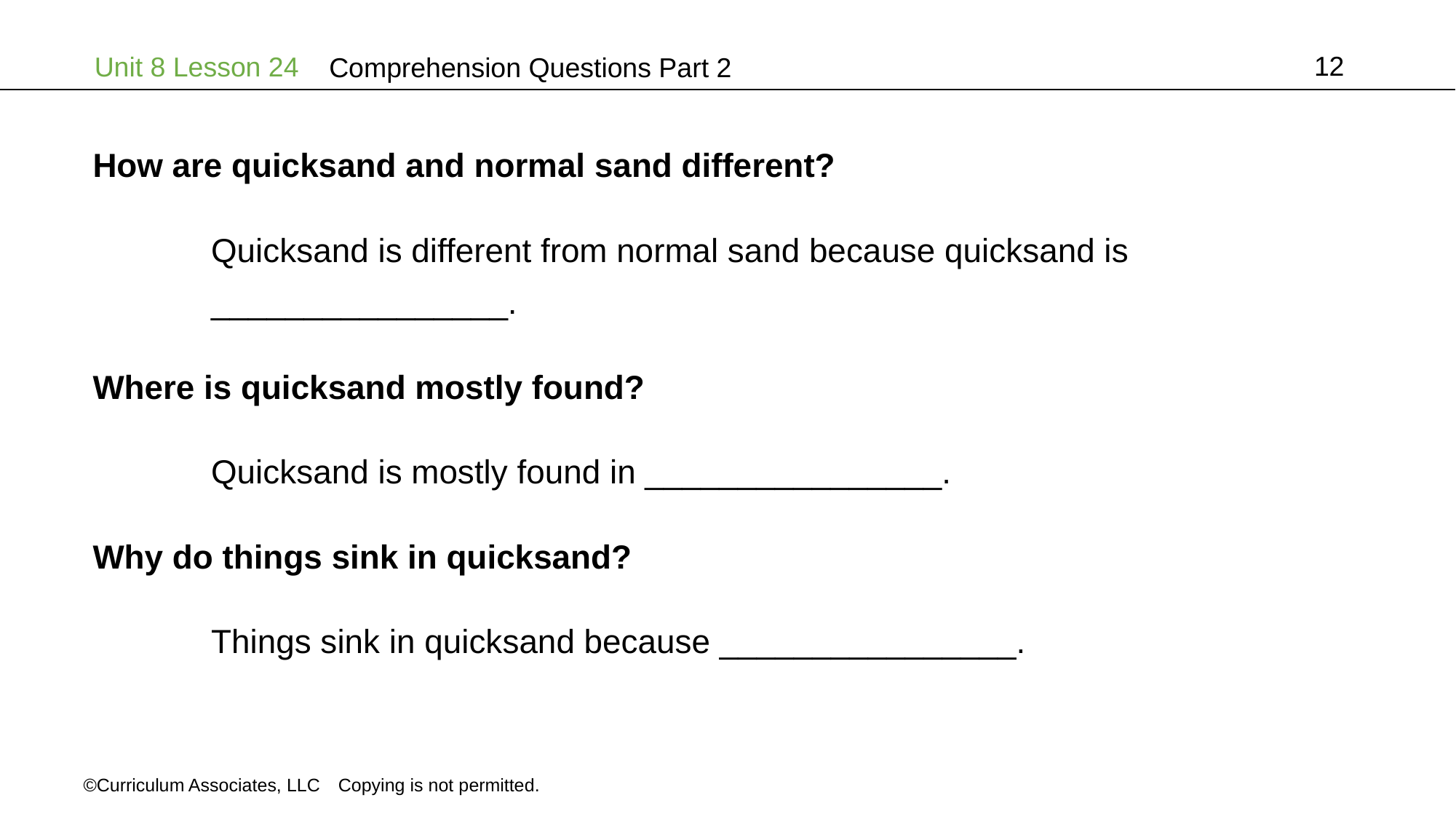

12
# Comprehension Questions Part 2

How are quicksand and normal sand different?
	 Quicksand is different from normal sand because quicksand is
	 ________________.
Where is quicksand mostly found?
	 Quicksand is mostly found in ________________.
Why do things sink in quicksand?
	 Things sink in quicksand because ________________.